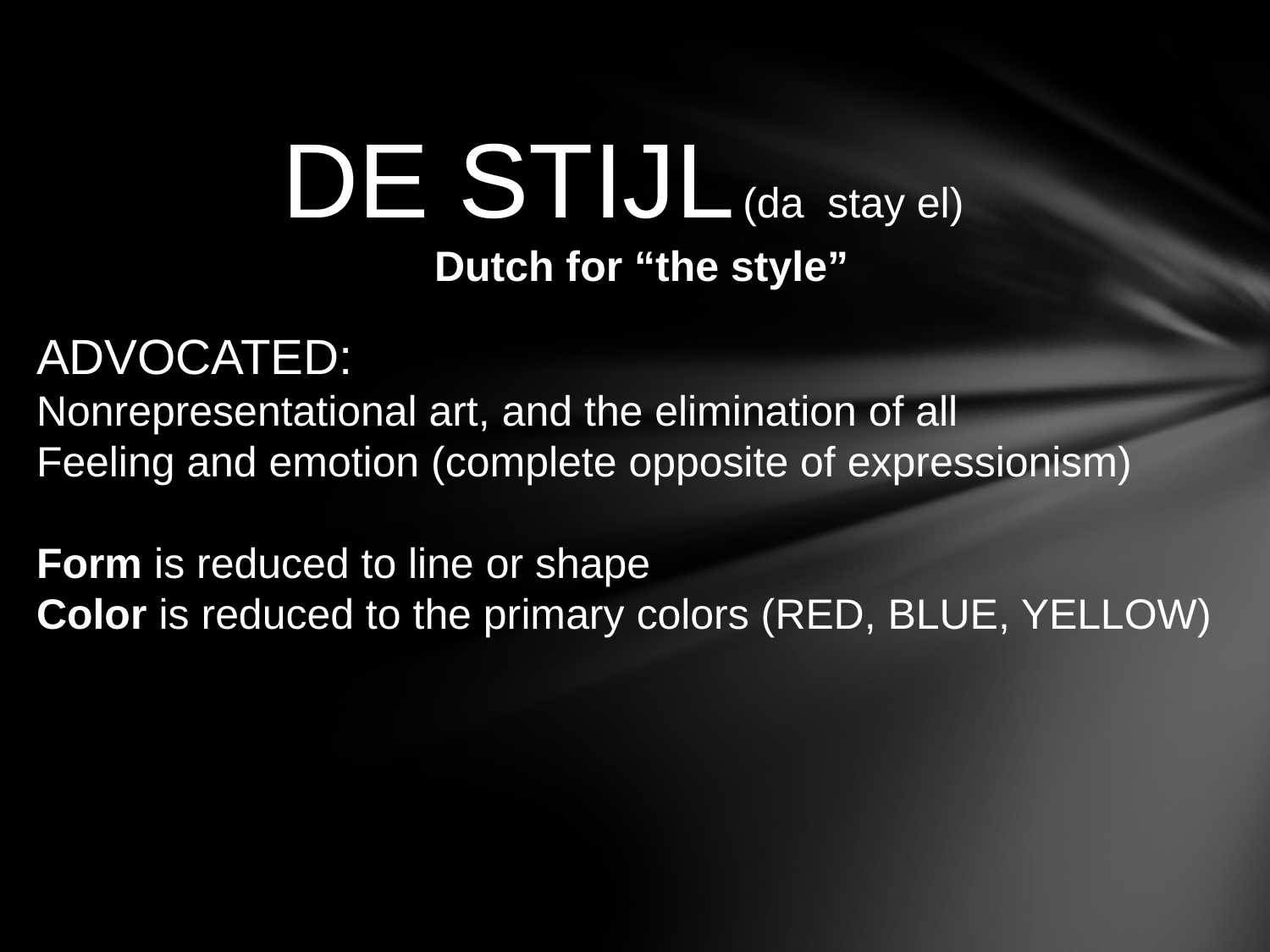

DE STIJL (da  stay el)
Dutch for “the style”
ADVOCATED:
Nonrepresentational art, and the elimination of all
Feeling and emotion (complete opposite of expressionism)

Form is reduced to line or shape
Color is reduced to the primary colors (RED, BLUE, YELLOW)